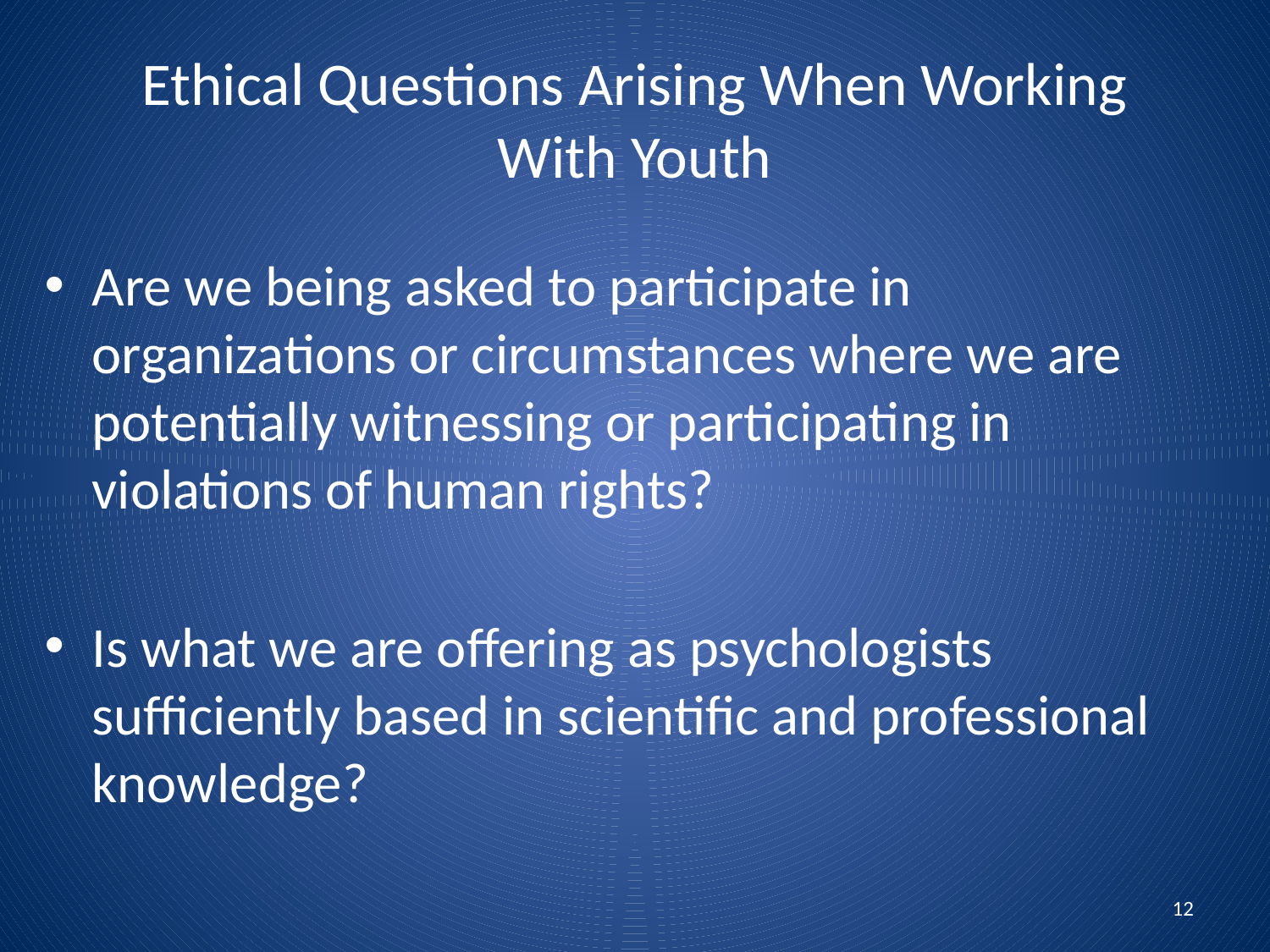

# Ethical Questions Arising When Working With Youth
Are we being asked to participate in organizations or circumstances where we are potentially witnessing or participating in violations of human rights?

Is what we are offering as psychologists sufficiently based in scientific and professional knowledge?

12